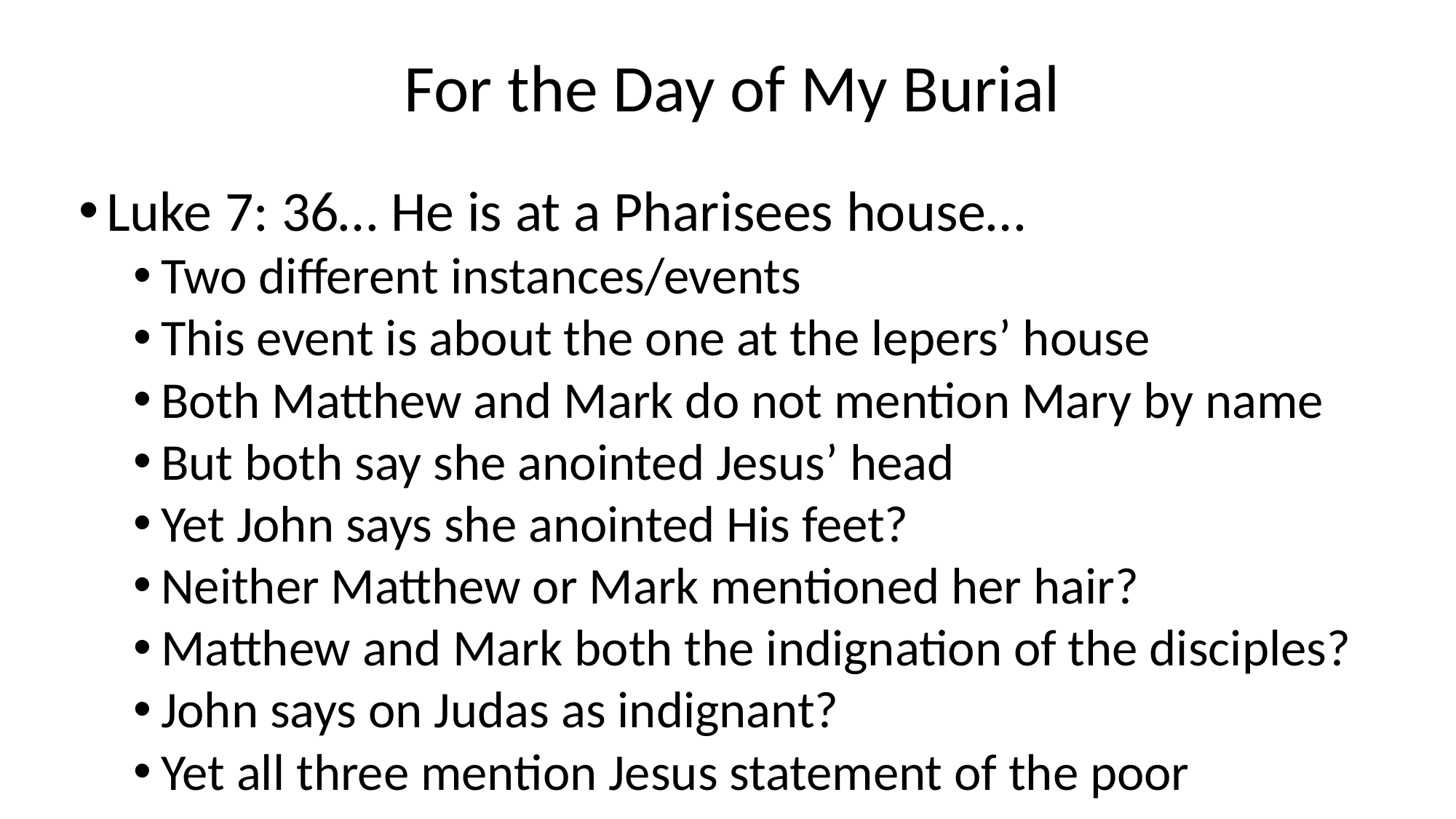

# For the Day of My Burial
Luke 7: 36… He is at a Pharisees house…
Two different instances/events
This event is about the one at the lepers’ house
Both Matthew and Mark do not mention Mary by name
But both say she anointed Jesus’ head
Yet John says she anointed His feet?
Neither Matthew or Mark mentioned her hair?
Matthew and Mark both the indignation of the disciples?
John says on Judas as indignant?
Yet all three mention Jesus statement of the poor